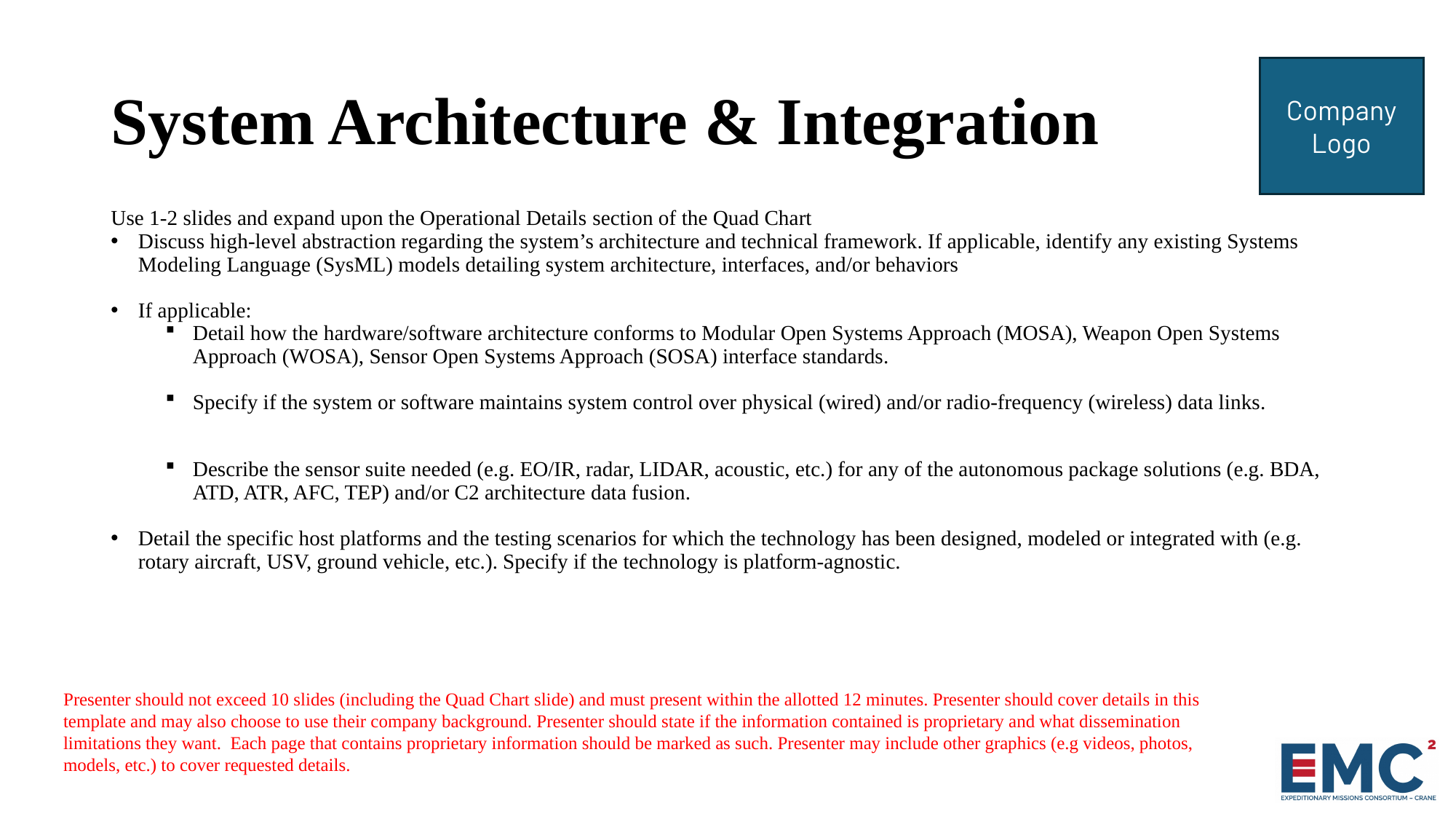

# System Architecture & Integration
Use 1-2 slides and expand upon the Operational Details section of the Quad Chart
Discuss high-level abstraction regarding the system’s architecture and technical framework. If applicable, identify any existing Systems Modeling Language (SysML) models detailing system architecture, interfaces, and/or behaviors

If applicable:
Detail how the hardware/software architecture conforms to Modular Open Systems Approach (MOSA), Weapon Open Systems Approach (WOSA), Sensor Open Systems Approach (SOSA) interface standards.

Specify if the system or software maintains system control over physical (wired) and/or radio-frequency (wireless) data links.

Describe the sensor suite needed (e.g. EO/IR, radar, LIDAR, acoustic, etc.) for any of the autonomous package solutions (e.g. BDA, ATD, ATR, AFC, TEP) and/or C2 architecture data fusion.

Detail the specific host platforms and the testing scenarios for which the technology has been designed, modeled or integrated with (e.g. rotary aircraft, USV, ground vehicle, etc.). Specify if the technology is platform-agnostic.
Presenter should not exceed 10 slides (including the Quad Chart slide) and must present within the allotted 12 minutes. Presenter should cover details in this template and may also choose to use their company background. Presenter should state if the information contained is proprietary and what dissemination limitations they want.  Each page that contains proprietary information should be marked as such. Presenter may include other graphics (e.g videos, photos, models, etc.) to cover requested details.